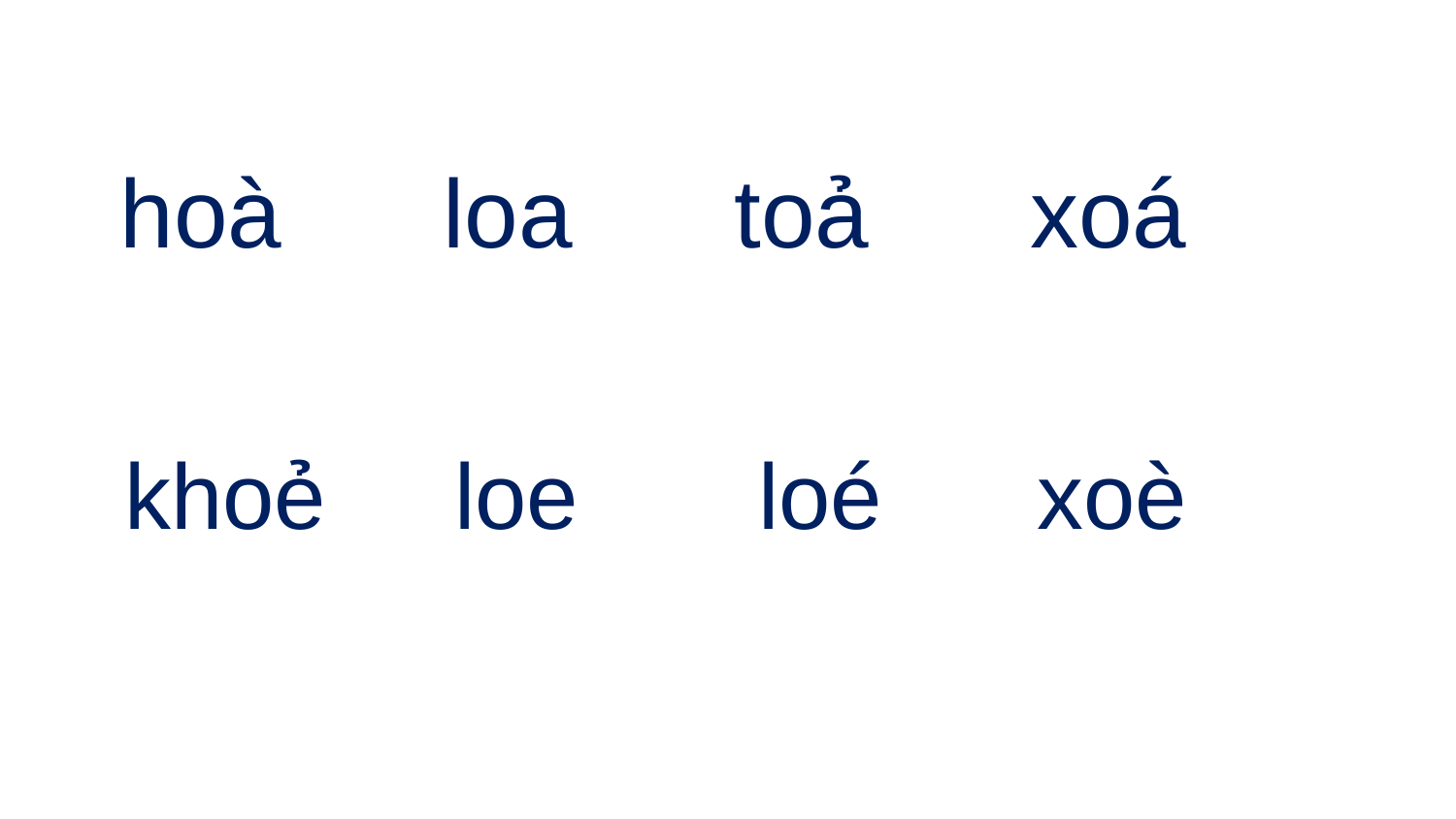

hoà      loa      toả      xoá
khoẻ     loe       loé      xoè